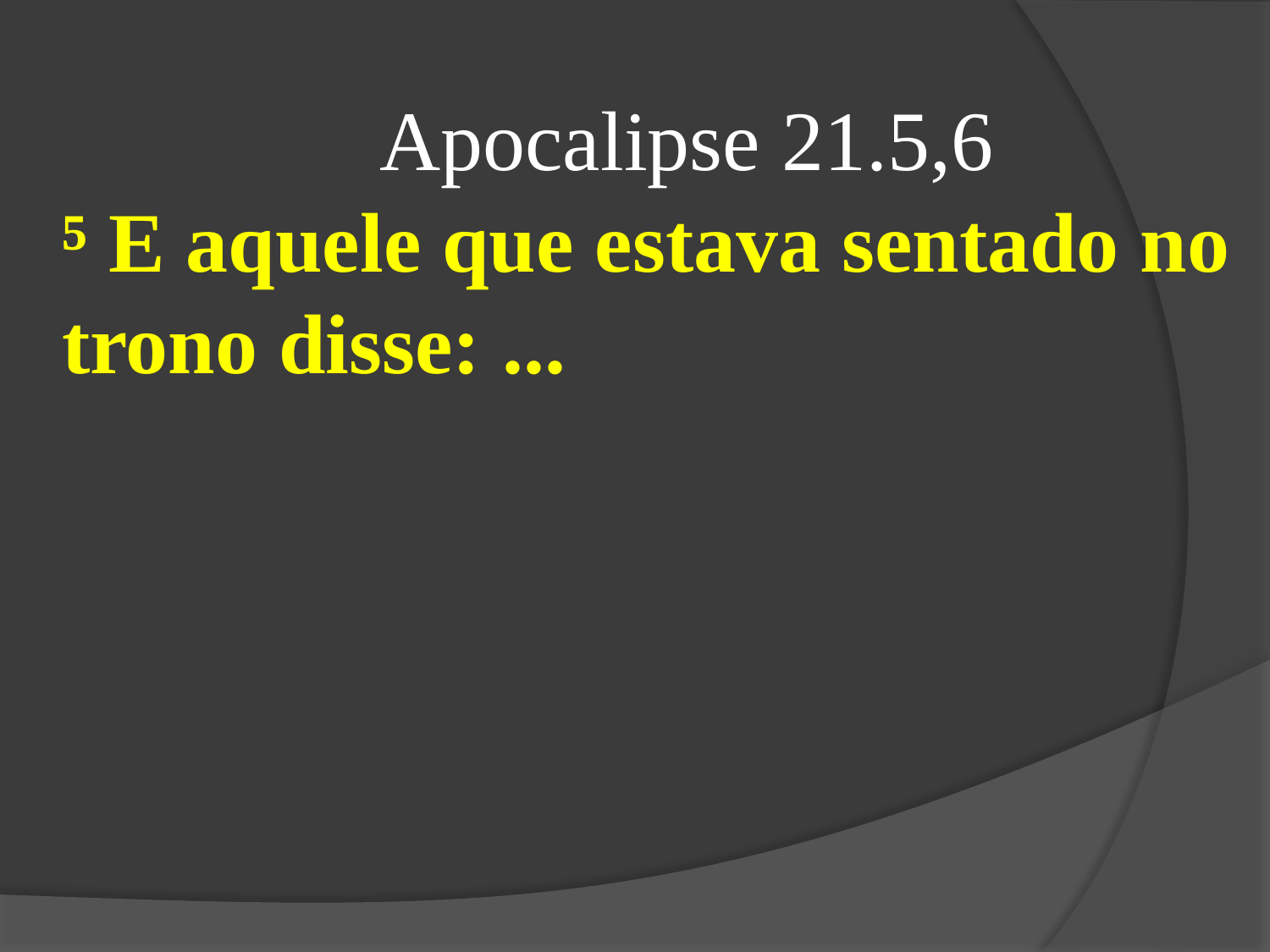

Apocalipse 21.5,6
⁵ E aquele que estava sentado no trono disse: ...